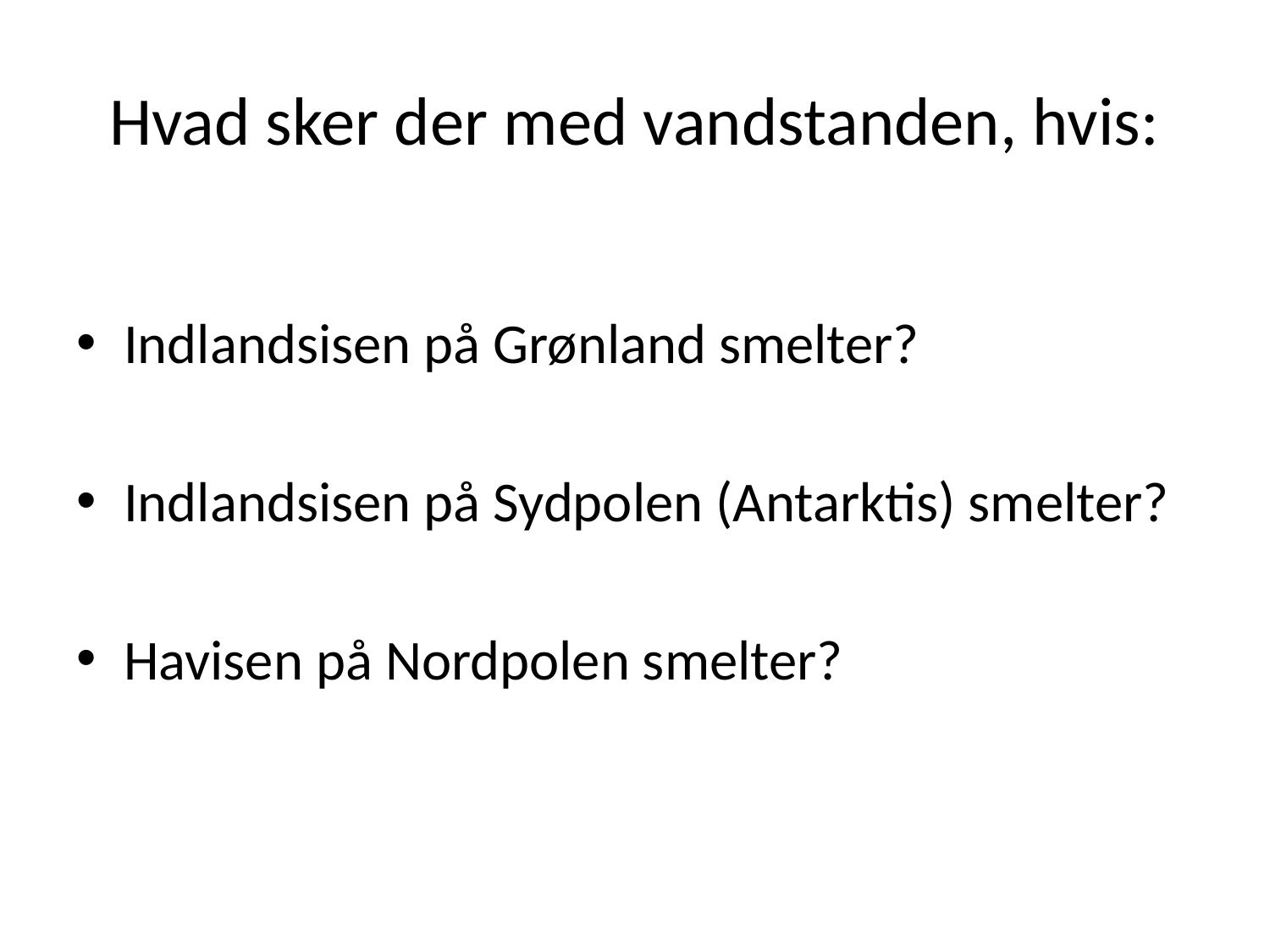

# Hvad sker der med vandstanden, hvis:

Indlandsisen på Grønland smelter?

Indlandsisen på Sydpolen (Antarktis) smelter?

Havisen på Nordpolen smelter?